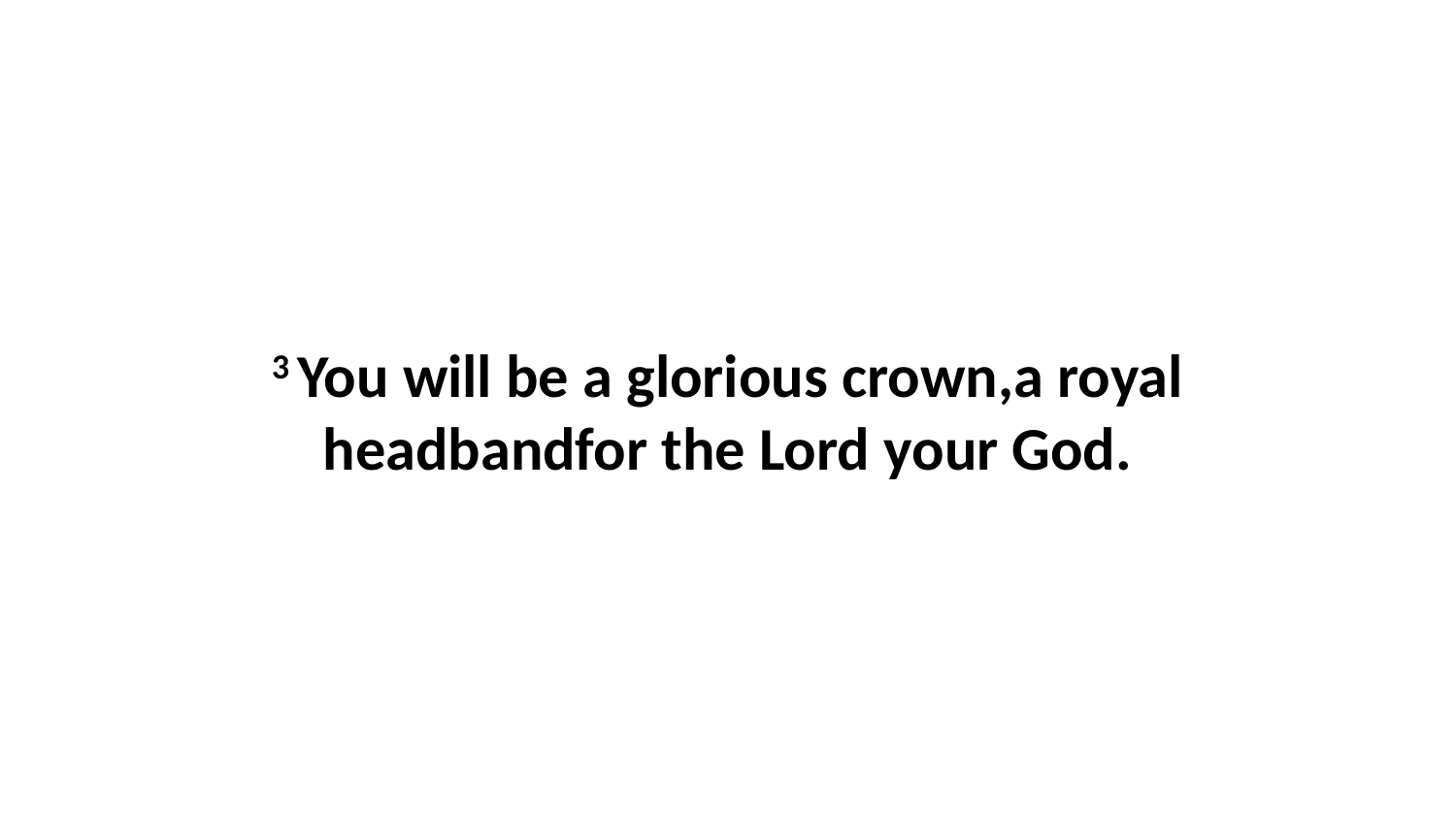

3 You will be a glorious crown,a royal headbandfor the Lord your God.